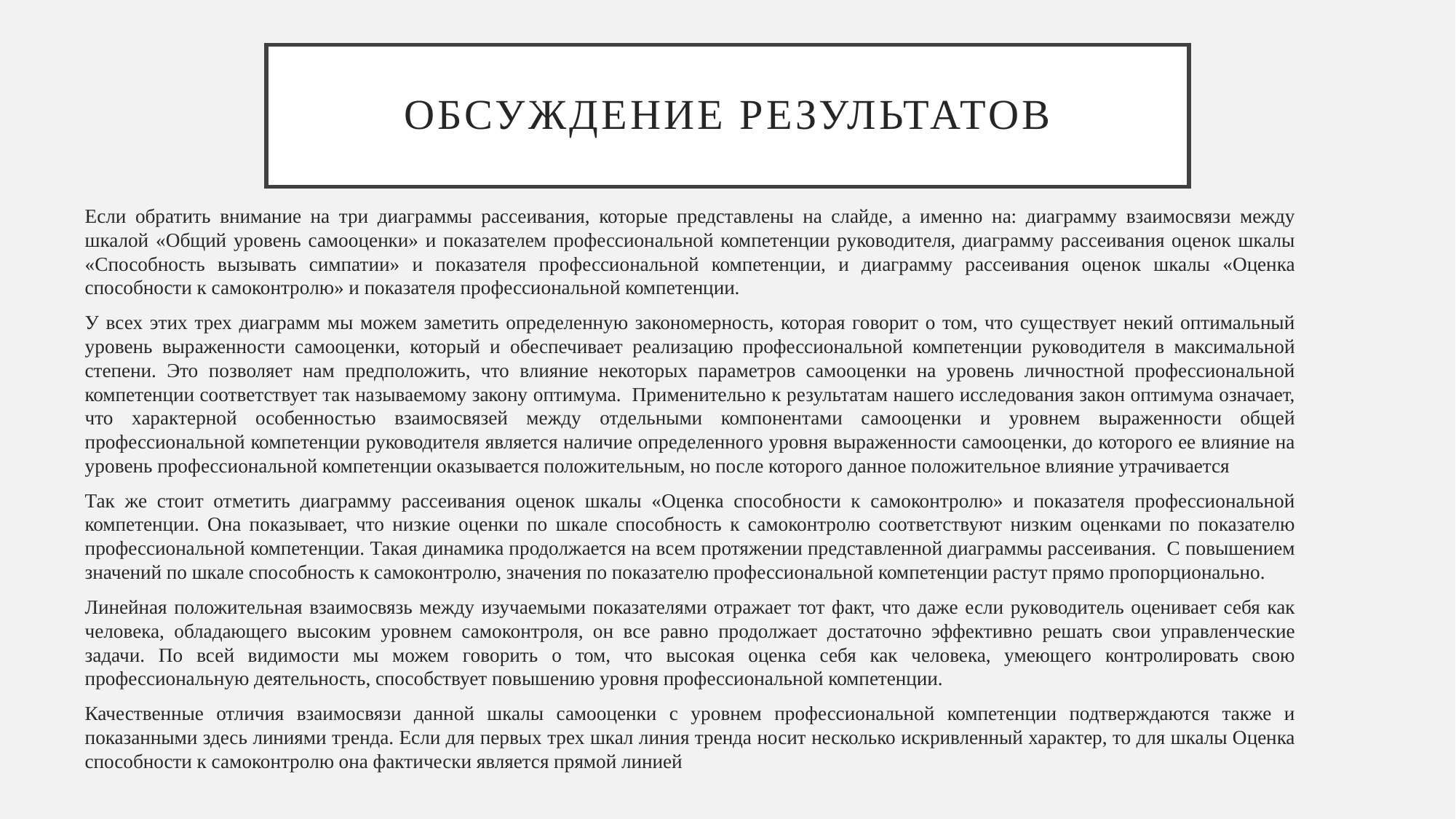

# Обсуждение результатов
	Если обратить внимание на три диаграммы рассеивания, которые представлены на слайде, а именно на: диаграмму взаимосвязи между шкалой «Общий уровень самооценки» и показателем профессиональной компетенции руководителя, диаграмму рассеивания оценок шкалы «Способность вызывать симпатии» и показателя профессиональной компетенции, и диаграмму рассеивания оценок шкалы «Оценка способности к самоконтролю» и показателя профессиональной компетенции.
	У всех этих трех диаграмм мы можем заметить определенную закономерность, которая говорит о том, что существует некий оптимальный уровень выраженности самооценки, который и обеспечивает реализацию профессиональной компетенции руководителя в максимальной степени. Это позволяет нам предположить, что влияние некоторых параметров самооценки на уровень личностной профессиональной компетенции соответствует так называемому закону оптимума.  Применительно к результатам нашего исследования закон оптимума означает, что характерной особенностью взаимосвязей между отдельными компонентами самооценки и уровнем выраженности общей профессиональной компетенции руководителя является наличие определенного уровня выраженности самооценки, до которого ее влияние на уровень профессиональной компетенции оказывается положительным, но после которого данное положительное влияние утрачивается
	Так же стоит отметить диаграмму рассеивания оценок шкалы «Оценка способности к самоконтролю» и показателя профессиональной компетенции. Она показывает, что низкие оценки по шкале способность к самоконтролю соответствуют низким оценками по показателю профессиональной компетенции. Такая динамика продолжается на всем протяжении представленной диаграммы рассеивания.  С повышением значений по шкале способность к самоконтролю, значения по показателю профессиональной компетенции растут прямо пропорционально.
	Линейная положительная взаимосвязь между изучаемыми показателями отражает тот факт, что даже если руководитель оценивает себя как человека, обладающего высоким уровнем самоконтроля, он все равно продолжает достаточно эффективно решать свои управленческие задачи. По всей видимости мы можем говорить о том, что высокая оценка себя как человека, умеющего контролировать свою профессиональную деятельность, способствует повышению уровня профессиональной компетенции.
	Качественные отличия взаимосвязи данной шкалы самооценки с уровнем профессиональной компетенции подтверждаются также и показанными здесь линиями тренда. Если для первых трех шкал линия тренда носит несколько искривленный характер, то для шкалы Оценка способности к самоконтролю она фактически является прямой линией